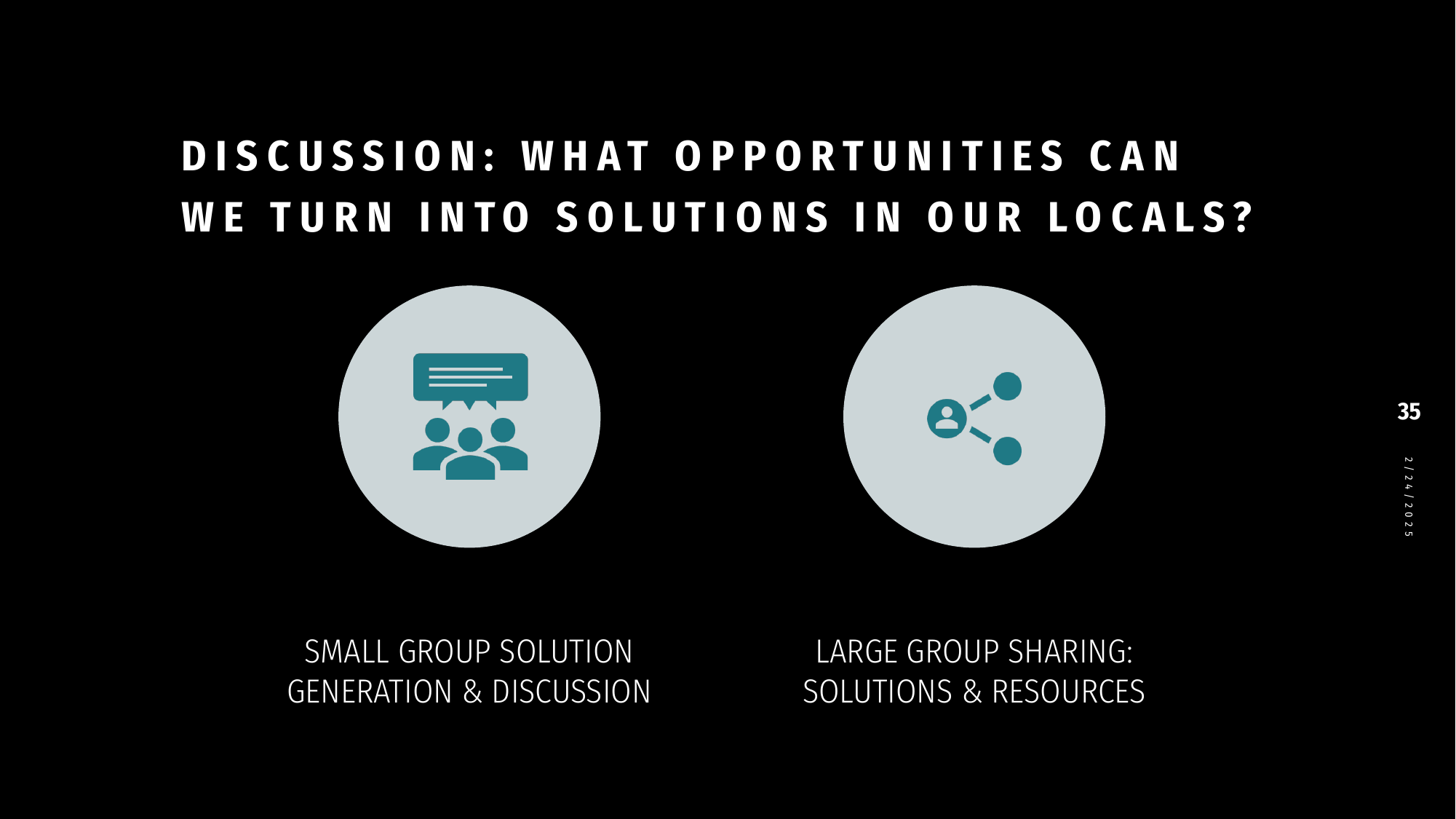

# Discussion: what opportunities can we turn into solutions in our locals?

Small Group Solution Generation & Discussion
Large Group Sharing: Solutions & Resources
35
2/24/2025